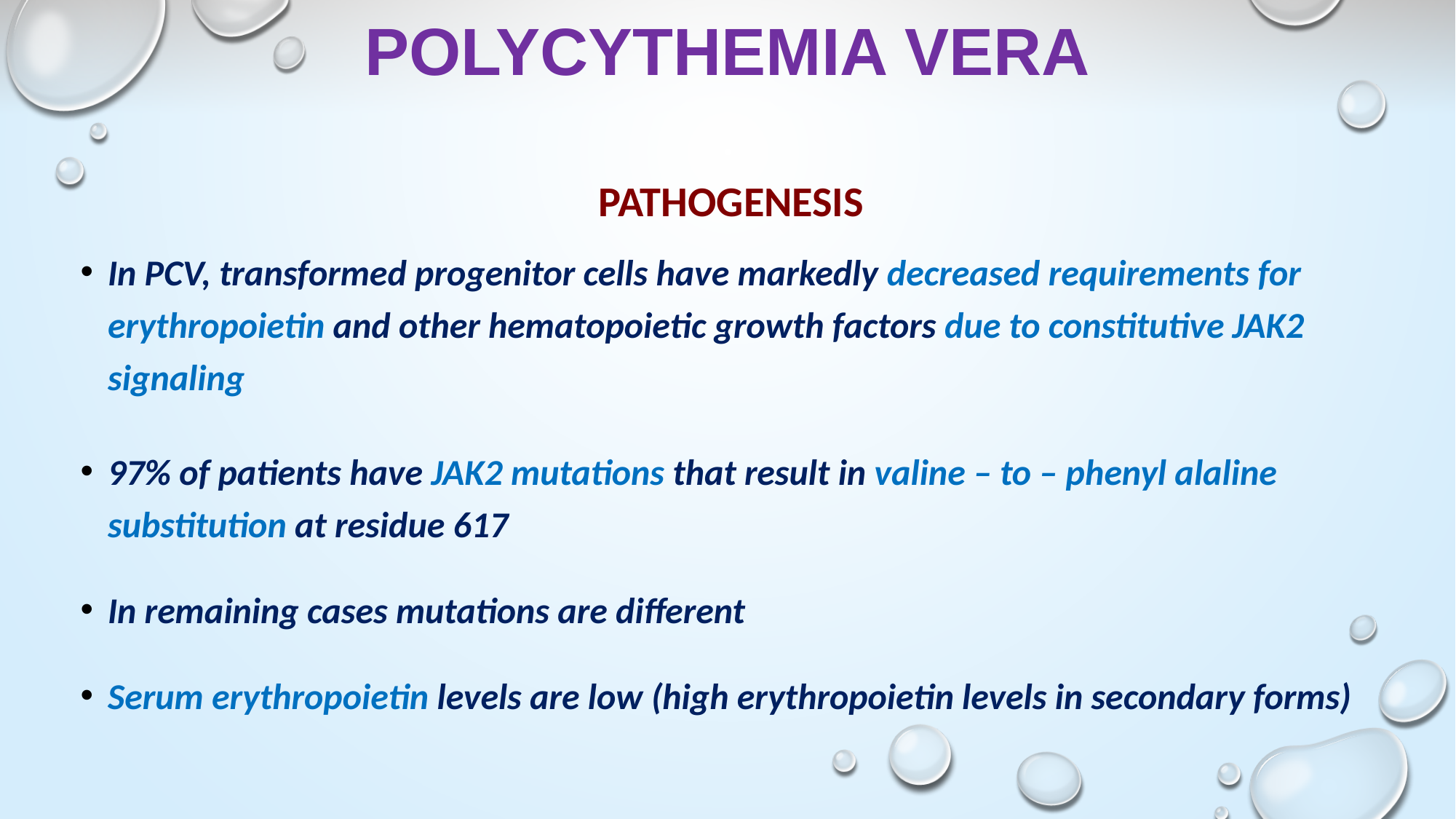

# POLYCYTHEMIA VERA
Pathogenesis
In PCV, transformed progenitor cells have markedly decreased requirements for erythropoietin and other hematopoietic growth factors due to constitutive JAK2 signaling
97% of patients have JAK2 mutations that result in valine – to – phenyl alaline substitution at residue 617
In remaining cases mutations are different
Serum erythropoietin levels are low (high erythropoietin levels in secondary forms)